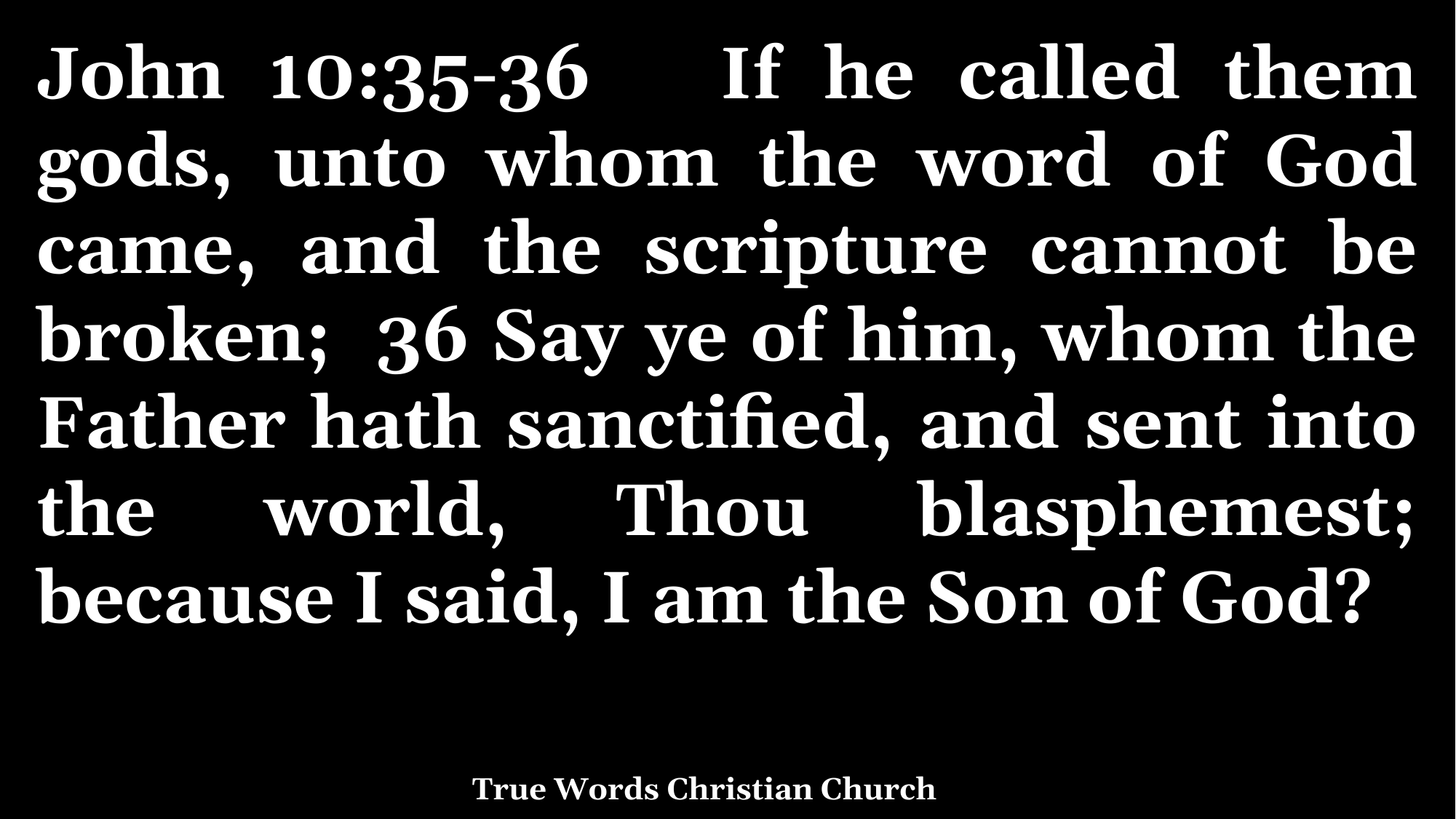

John 10:35-36   If he called them gods, unto whom the word of God came, and the scripture cannot be broken;  36 Say ye of him, whom the Father hath sanctified, and sent into the world, Thou blasphemest; because I said, I am the Son of God?
True Words Christian Church